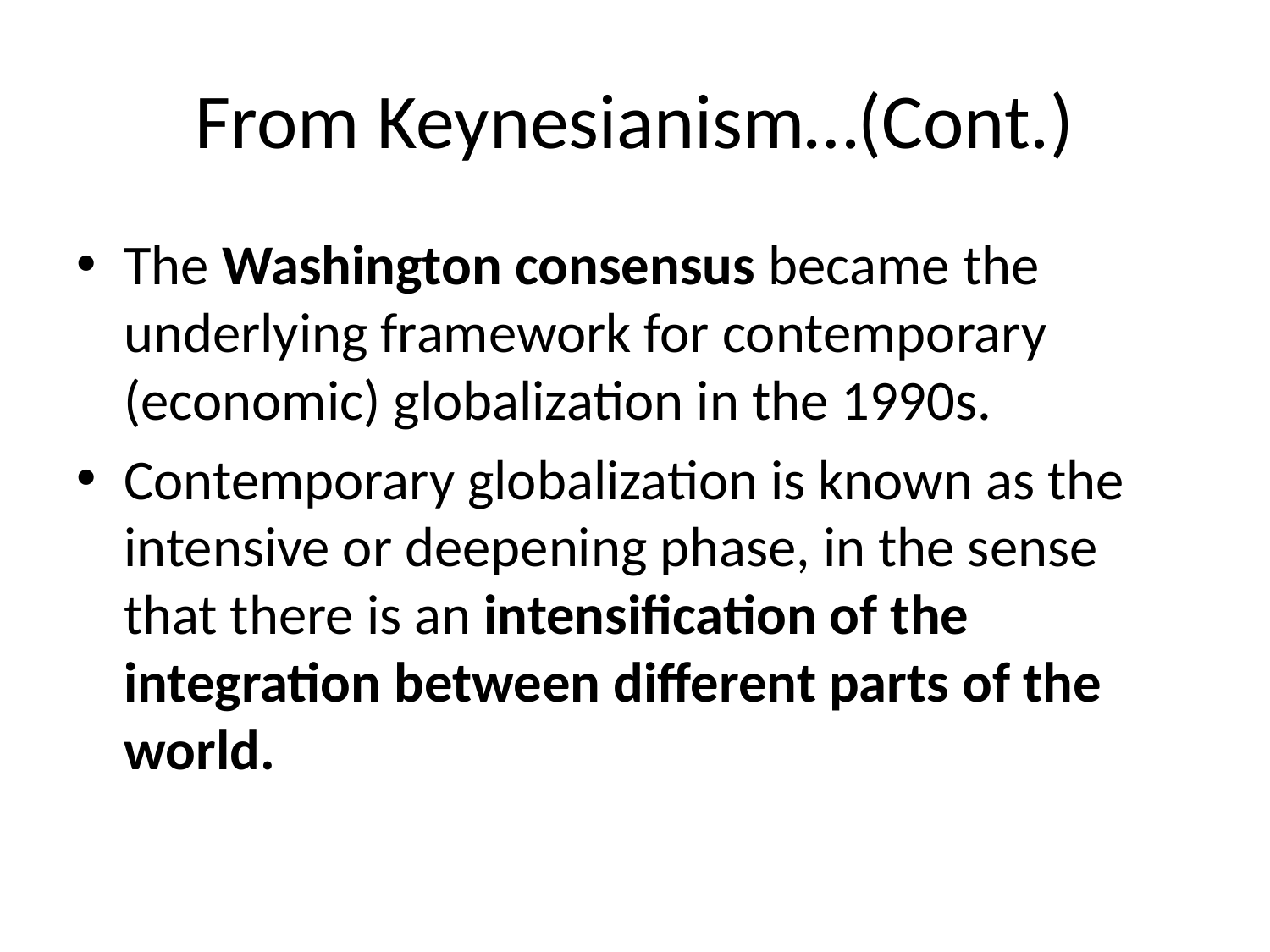

# From Keynesianism…(Cont.)
The Washington consensus became the underlying framework for contemporary (economic) globalization in the 1990s.
Contemporary globalization is known as the intensive or deepening phase, in the sense that there is an intensification of the integration between different parts of the world.